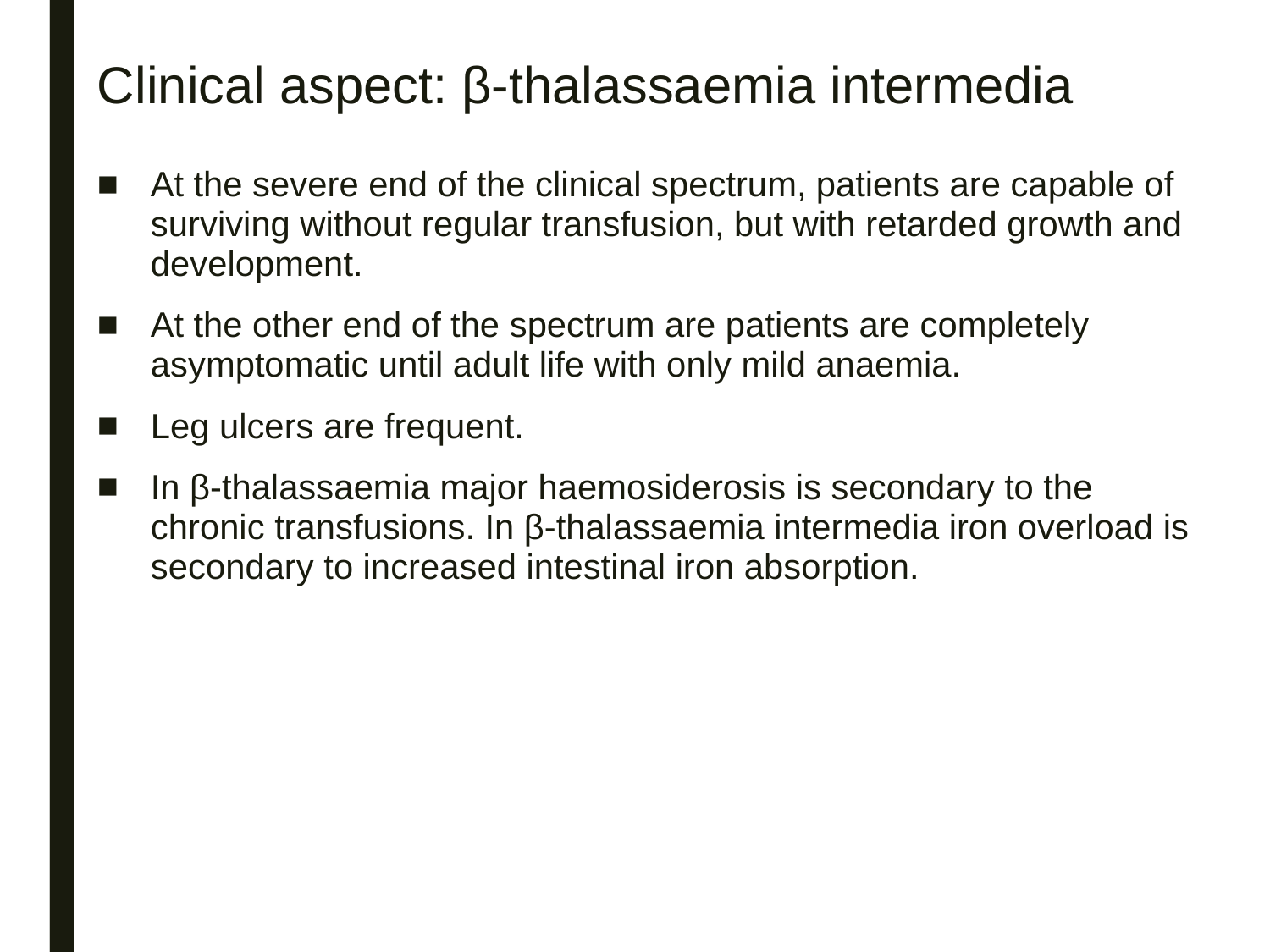

# Clinical aspect: β-thalassaemia intermedia
At the severe end of the clinical spectrum, patients are capable of surviving without regular transfusion, but with retarded growth and development.
At the other end of the spectrum are patients are completely asymptomatic until adult life with only mild anaemia.
Leg ulcers are frequent.
In β-thalassaemia major haemosiderosis is secondary to the chronic transfusions. In β-thalassaemia intermedia iron overload is secondary to increased intestinal iron absorption.